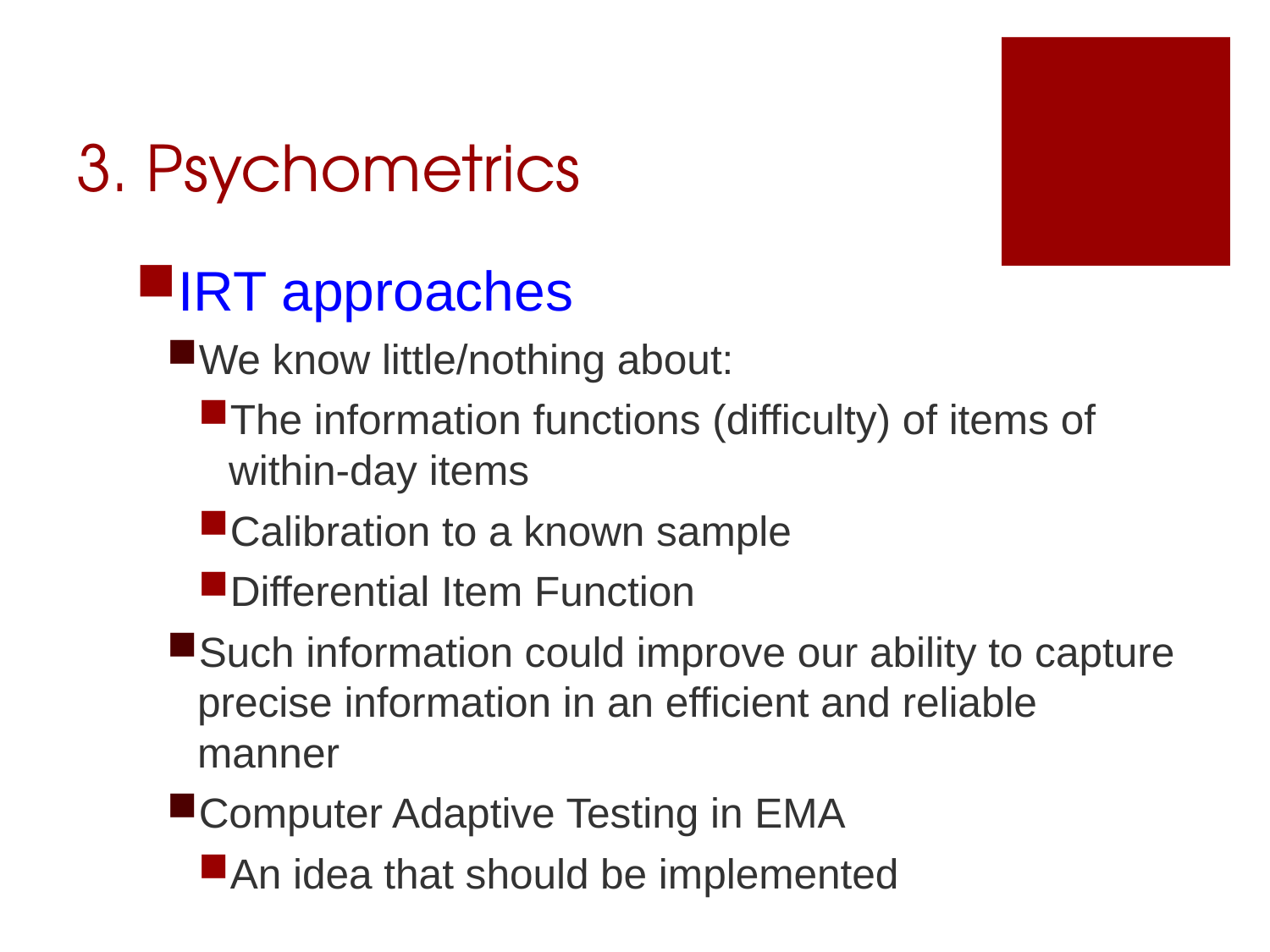

# 3. Psychometrics
IRT approaches
We know little/nothing about:
The information functions (difficulty) of items of within-day items
Calibration to a known sample
Differential Item Function
Such information could improve our ability to capture precise information in an efficient and reliable manner
Computer Adaptive Testing in EMA
An idea that should be implemented